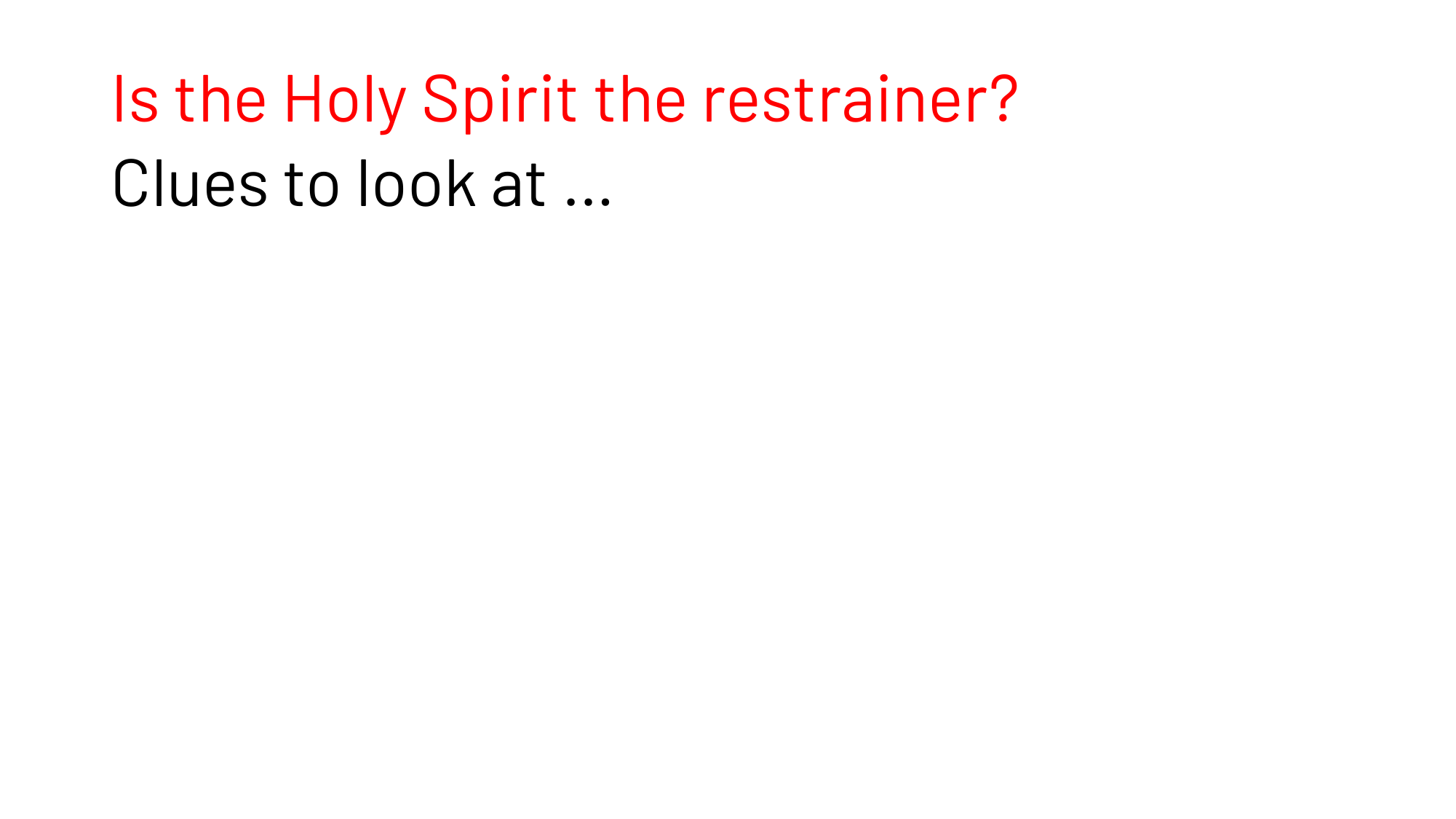

# Is the Holy Spirit the restrainer?
Clues to look at …